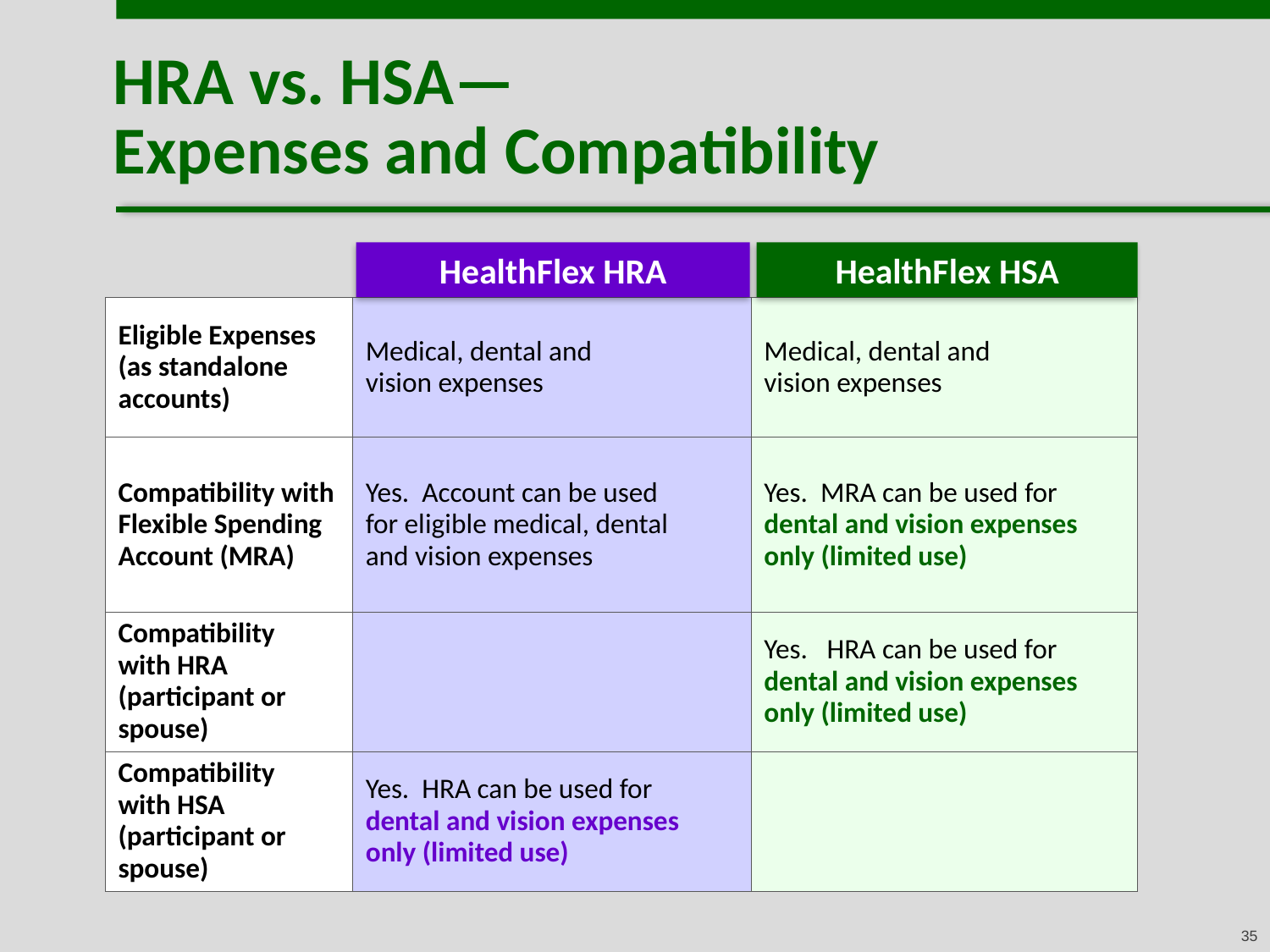

# HRA vs. HSA— Expenses and Compatibility
HealthFlex HRA
HealthFlex HSA
| Eligible Expenses (as standalone accounts) | Medical, dental and vision expenses | Medical, dental and vision expenses |
| --- | --- | --- |
| Compatibility with Flexible Spending Account (MRA) | Yes. Account can be used for eligible medical, dental and vision expenses | Yes. MRA can be used for dental and vision expenses only (limited use) |
| Compatibility with HRA (participant or spouse) |  | Yes. HRA can be used for dental and vision expenses only (limited use) |
| Compatibility with HSA (participant or spouse) | Yes. HRA can be used for dental and vision expenses only (limited use) |  |